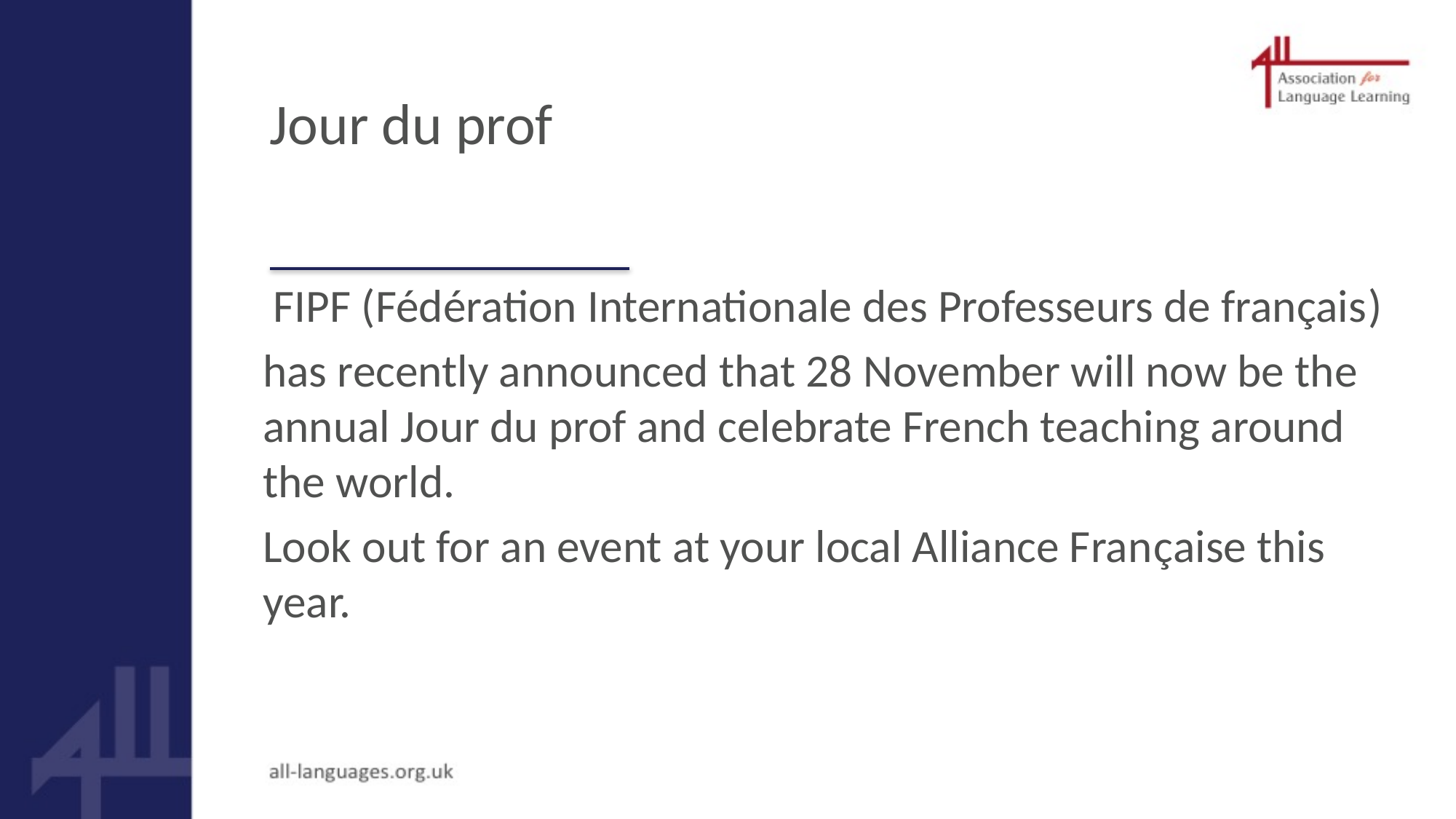

# Jour du prof
 FIPF (Fédération Internationale des Professeurs de français)
has recently announced that 28 November will now be the annual Jour du prof and celebrate French teaching around the world.
Look out for an event at your local Alliance Française this year.